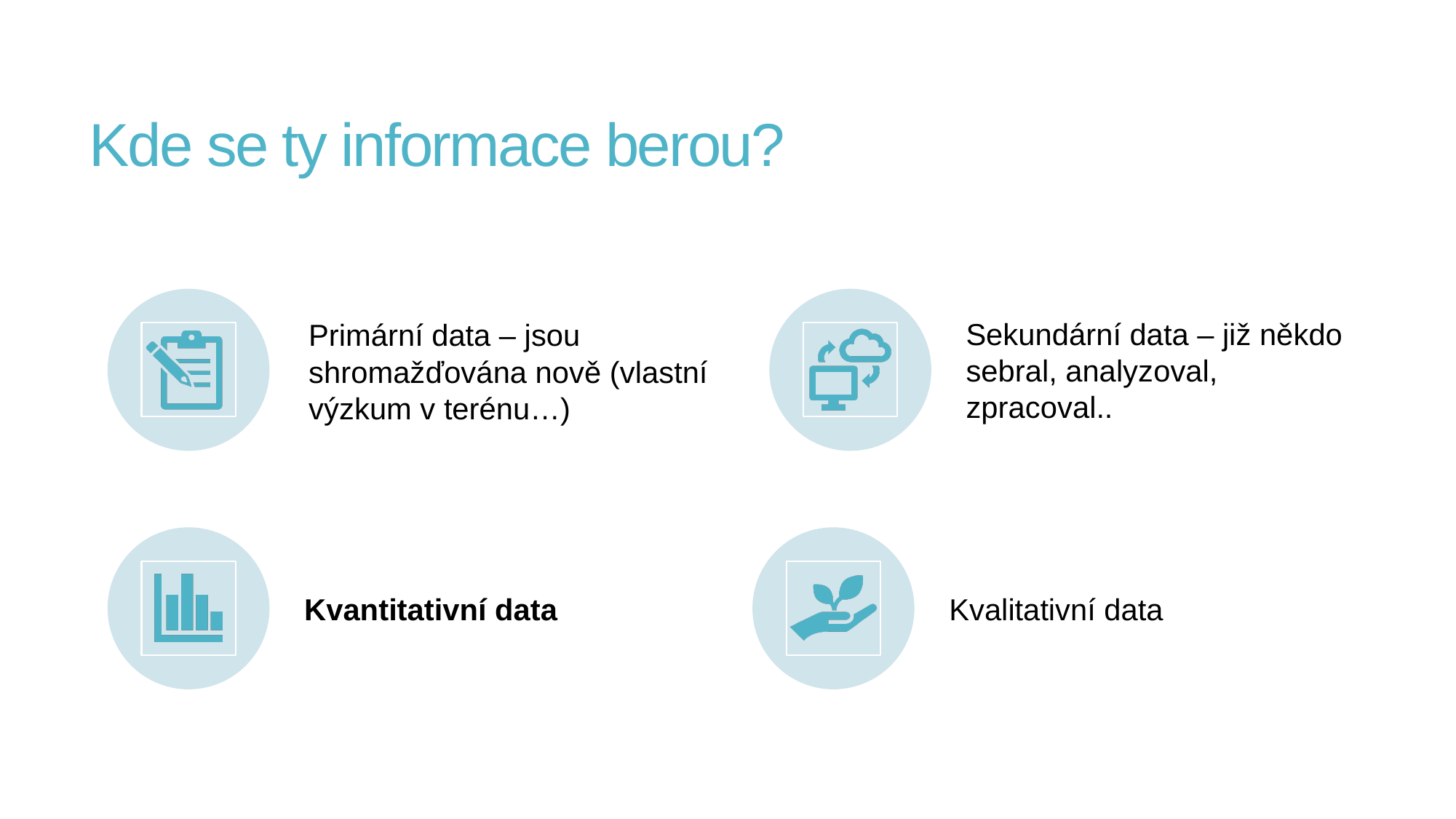

# Kde se ty informace berou?
Primární data – jsou shromažďována nově (vlastní výzkum v terénu…)
Sekundární data – již někdo sebral, analyzoval, zpracoval..
Kvantitativní data
Kvalitativní data